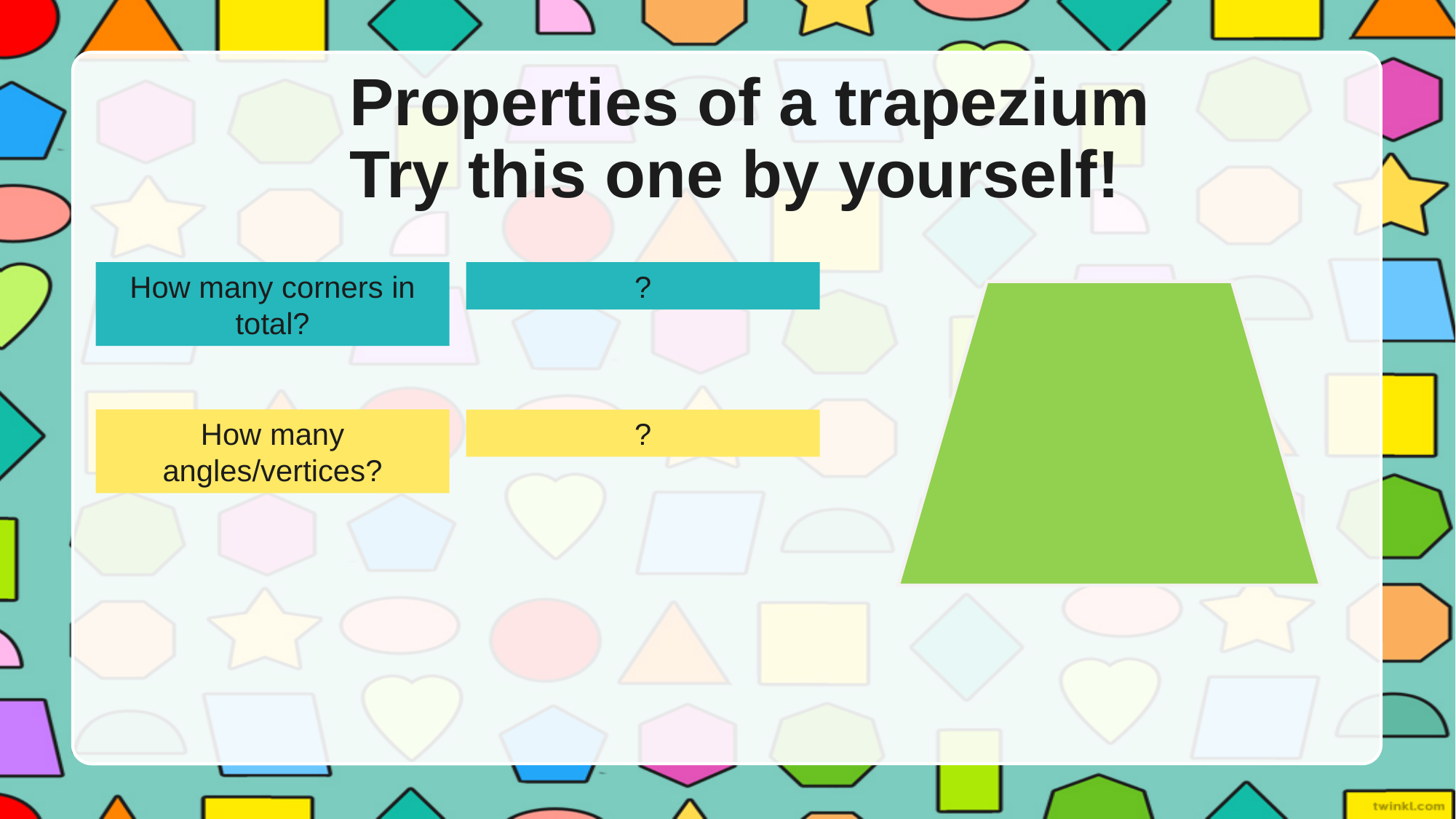

# Properties of a trapezium Try this one by yourself!
How many corners in total?
?

How many angles/vertices?
?